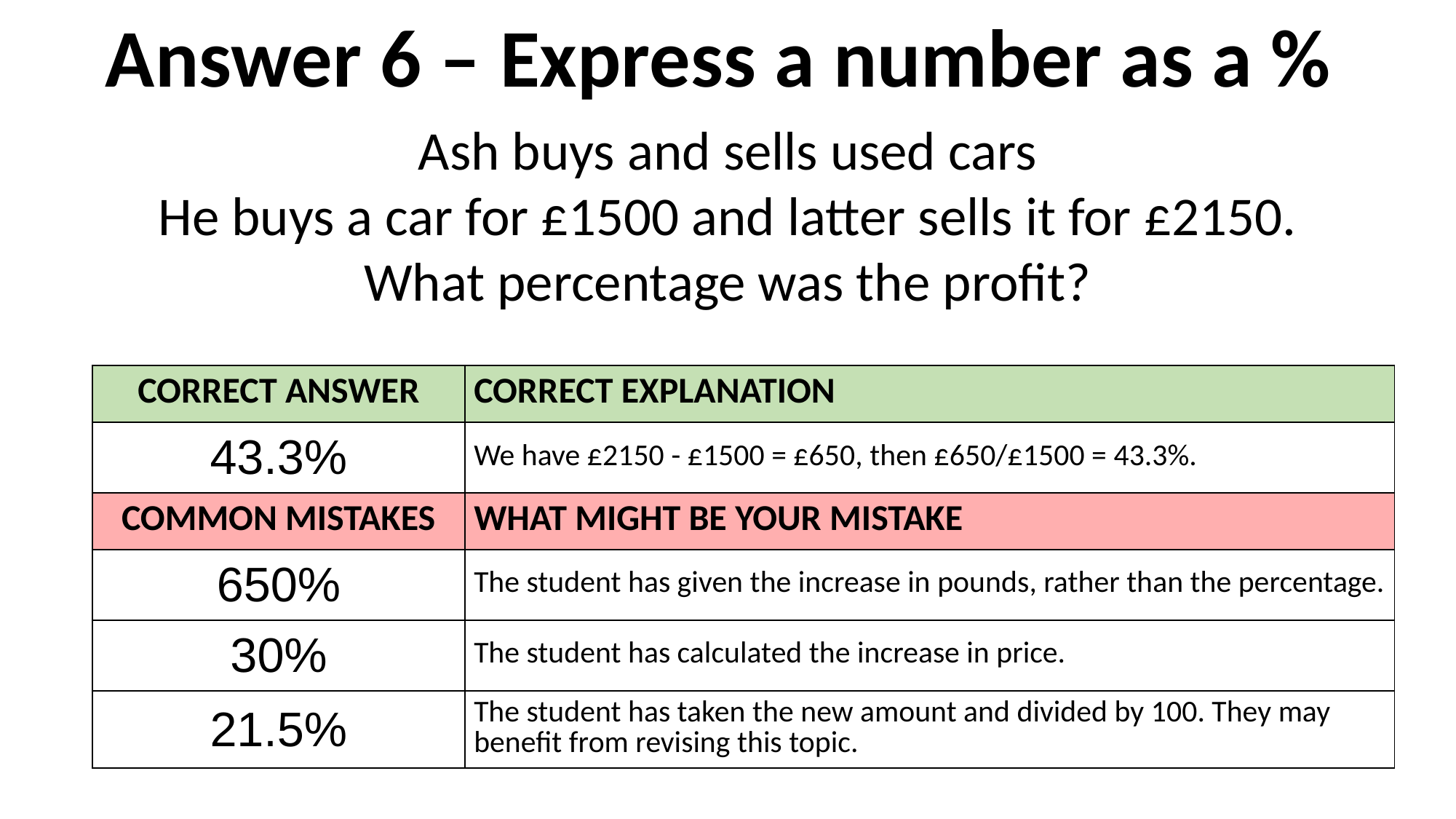

Answer 6 – Express a number as a %
Ash buys and sells used cars
He buys a car for £1500 and latter sells it for £2150.
What percentage was the profit?
| CORRECT ANSWER | CORRECT EXPLANATION |
| --- | --- |
| 43.3% | We have £2150 - £1500 = £650, then £650/£1500 = 43.3%. |
| COMMON MISTAKES | WHAT MIGHT BE YOUR MISTAKE |
| 650% | The student has given the increase in pounds, rather than the percentage. |
| 30% | The student has calculated the increase in price. |
| 21.5% | The student has taken the new amount and divided by 100. They may benefit from revising this topic. |